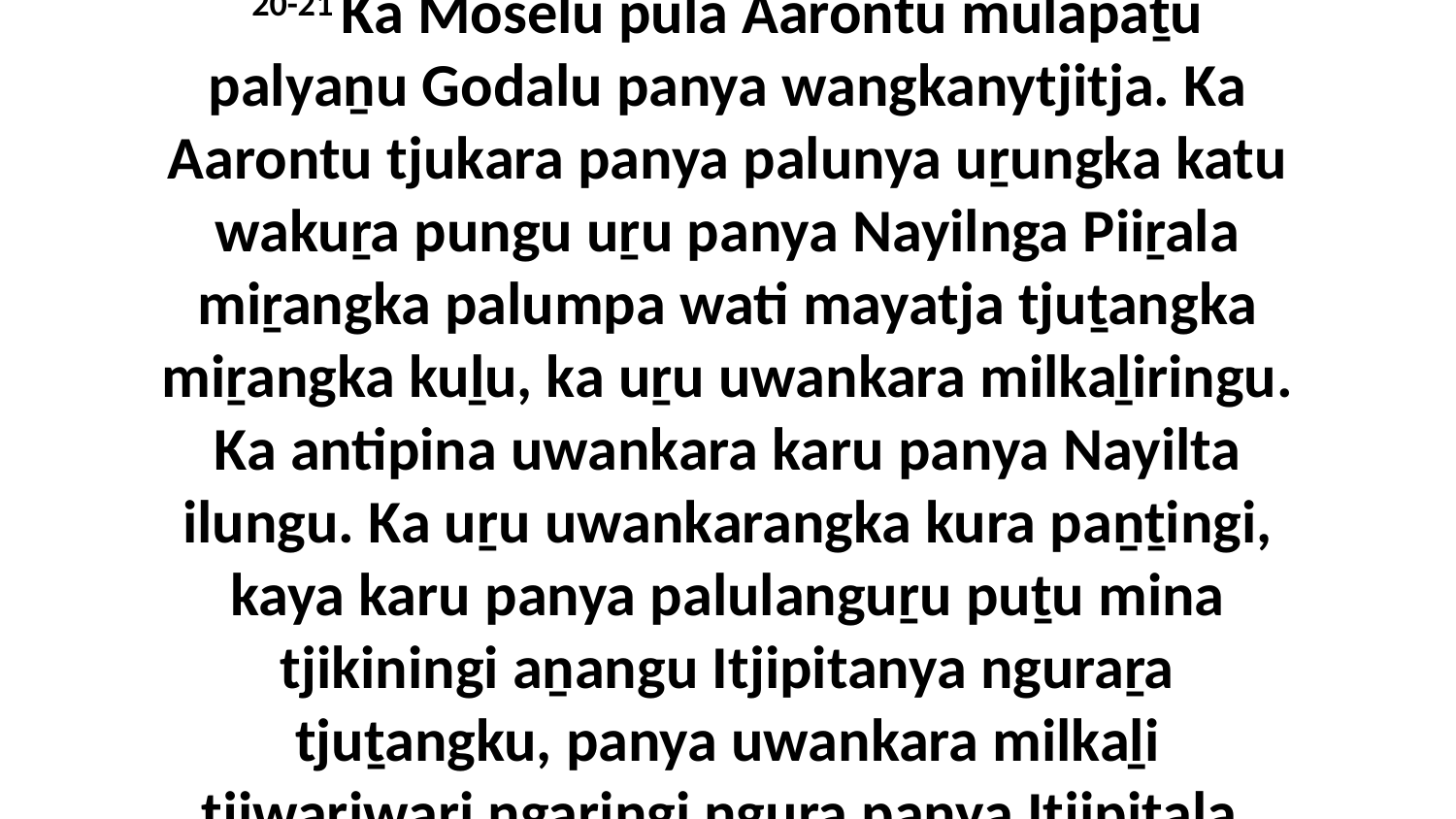

20-21 Ka Moselu pula Aarontu mulapaṯu palyaṉu Godalu panya wangkanytjitja. Ka Aarontu tjukara panya palunya uṟungka katu wakuṟa pungu uṟu panya Nayilnga Piiṟala miṟangka palumpa wati mayatja tjuṯangka miṟangka kuḻu, ka uṟu uwankara milkaḻiringu. Ka antipina uwankara karu panya Nayilta ilungu. Ka uṟu uwankarangka kura paṉṯingi, kaya karu panya palulanguṟu puṯu mina tjikiningi aṉangu Itjipitanya nguraṟa tjuṯangku, panya uwankara milkaḻi tjiwariwari ngaringi ngura panya Itjipitala.